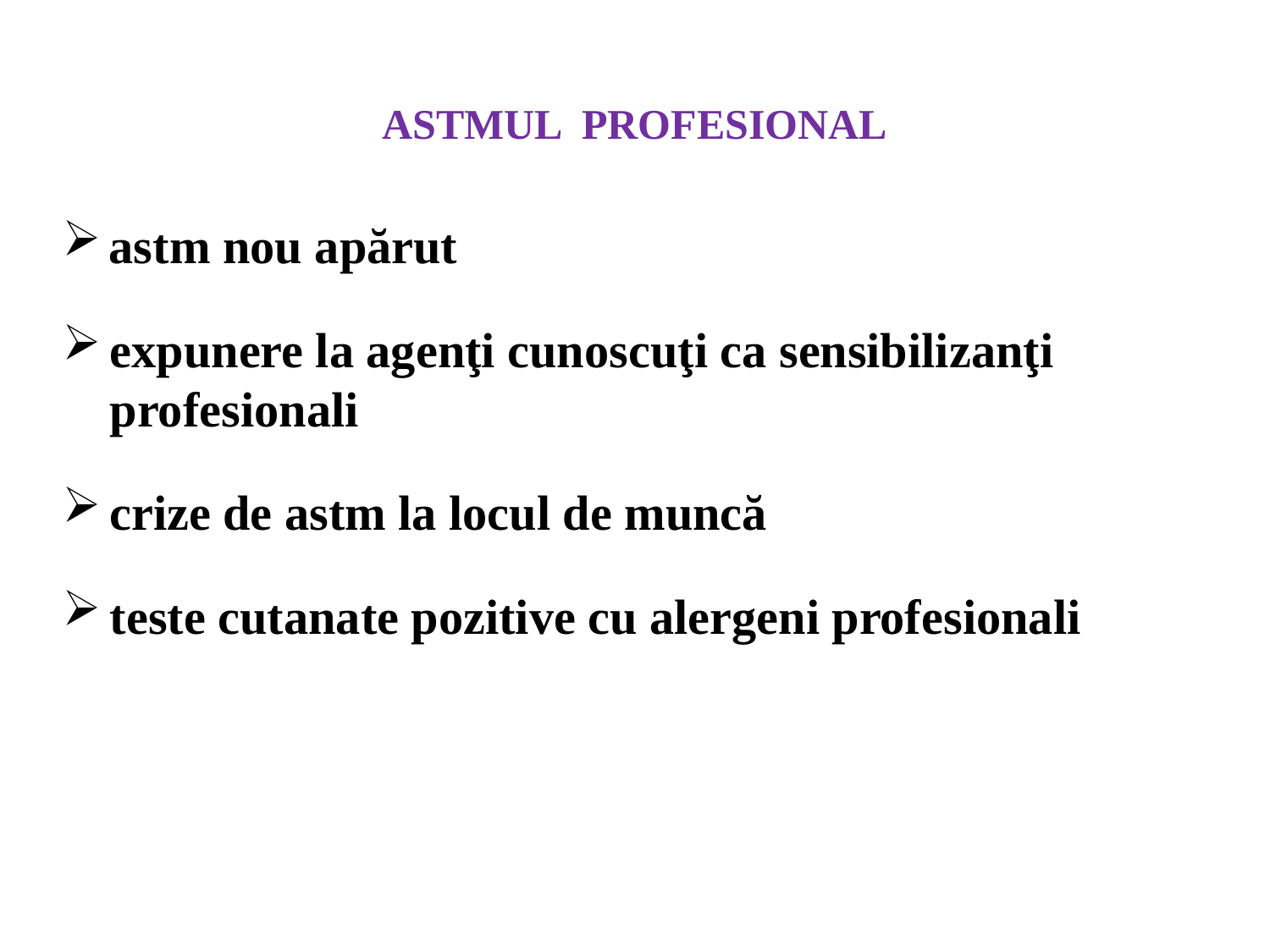

# ASTMUL  PROFESIONAL
astm nou apărut

expunere la agenţi cunoscuţi ca sensibilizanţi profesionali

crize de astm la locul de muncă

teste cutanate pozitive cu alergeni profesionali